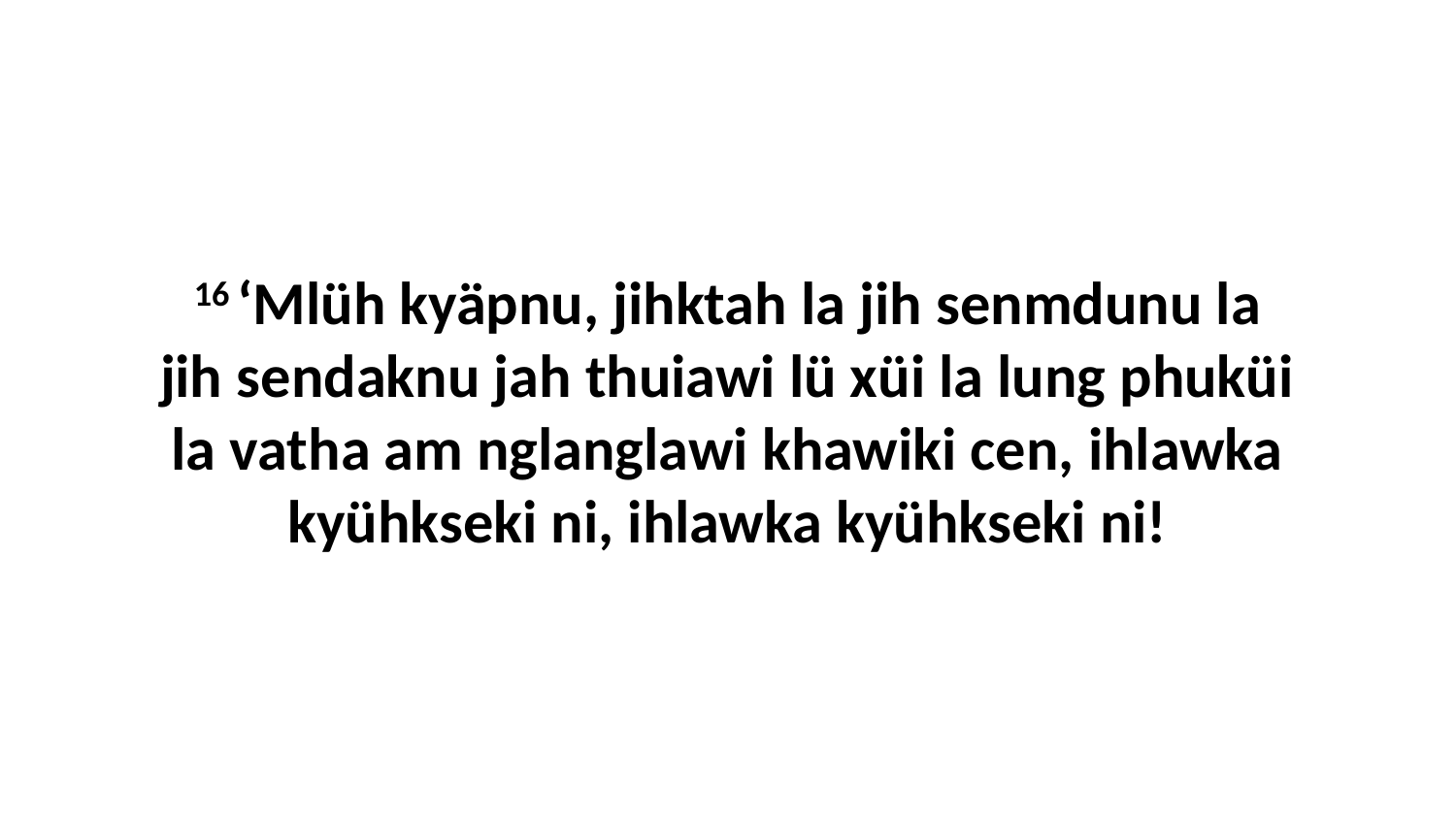

16 ‘Mlüh kyäpnu, jihktah la jih senmdunu la jih sendaknu jah thuiawi lü xüi la lung phuküi la vatha am nglanglawi khawiki cen, ihlawka kyühkseki ni, ihlawka kyühkseki ni!